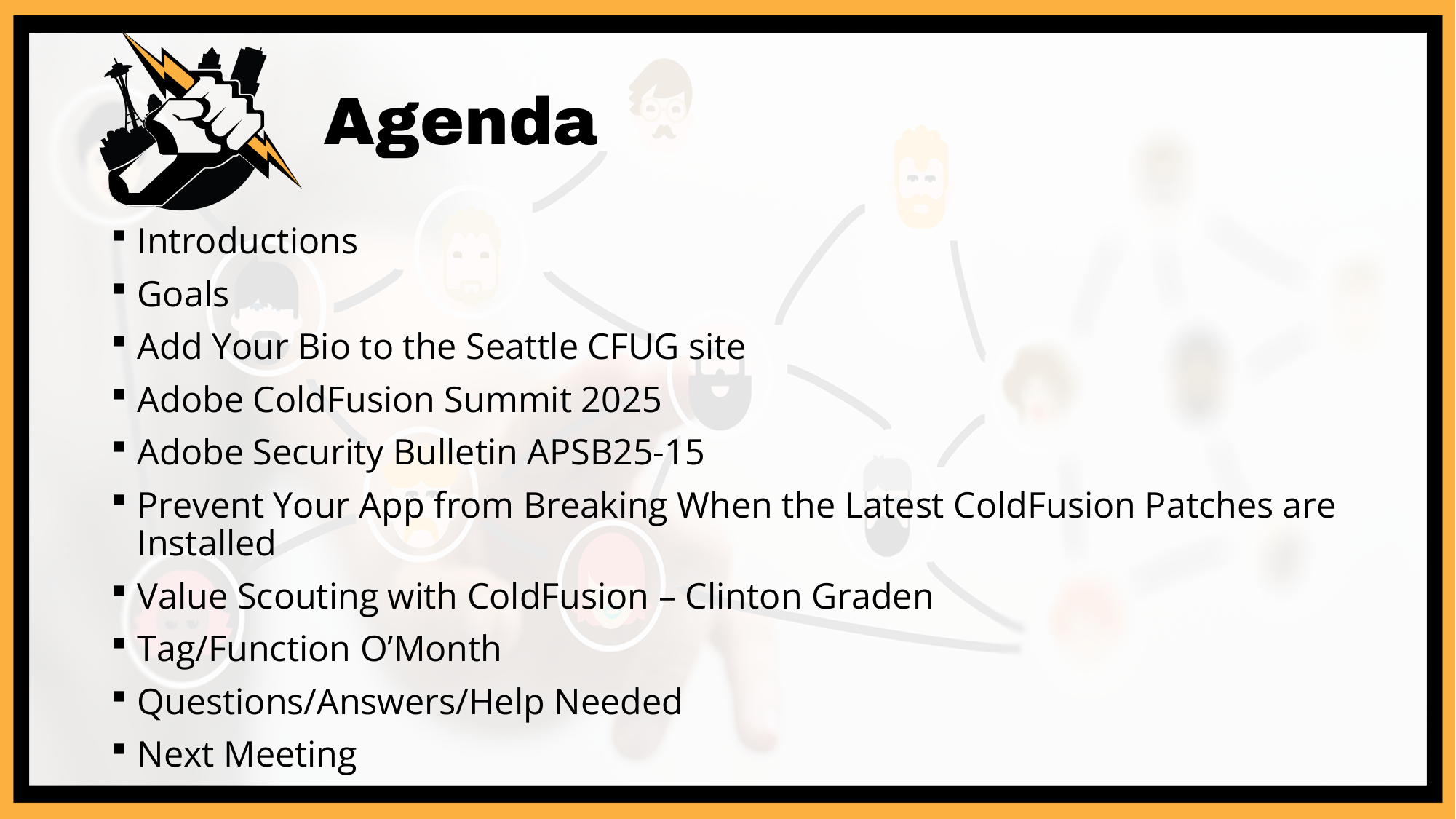

# Agenda
Introductions
Goals
Add Your Bio to the Seattle CFUG site
Adobe ColdFusion Summit 2025
Adobe Security Bulletin APSB25-15
Prevent Your App from Breaking When the Latest ColdFusion Patches are Installed
Value Scouting with ColdFusion – Clinton Graden
Tag/Function O’Month
Questions/Answers/Help Needed
Next Meeting